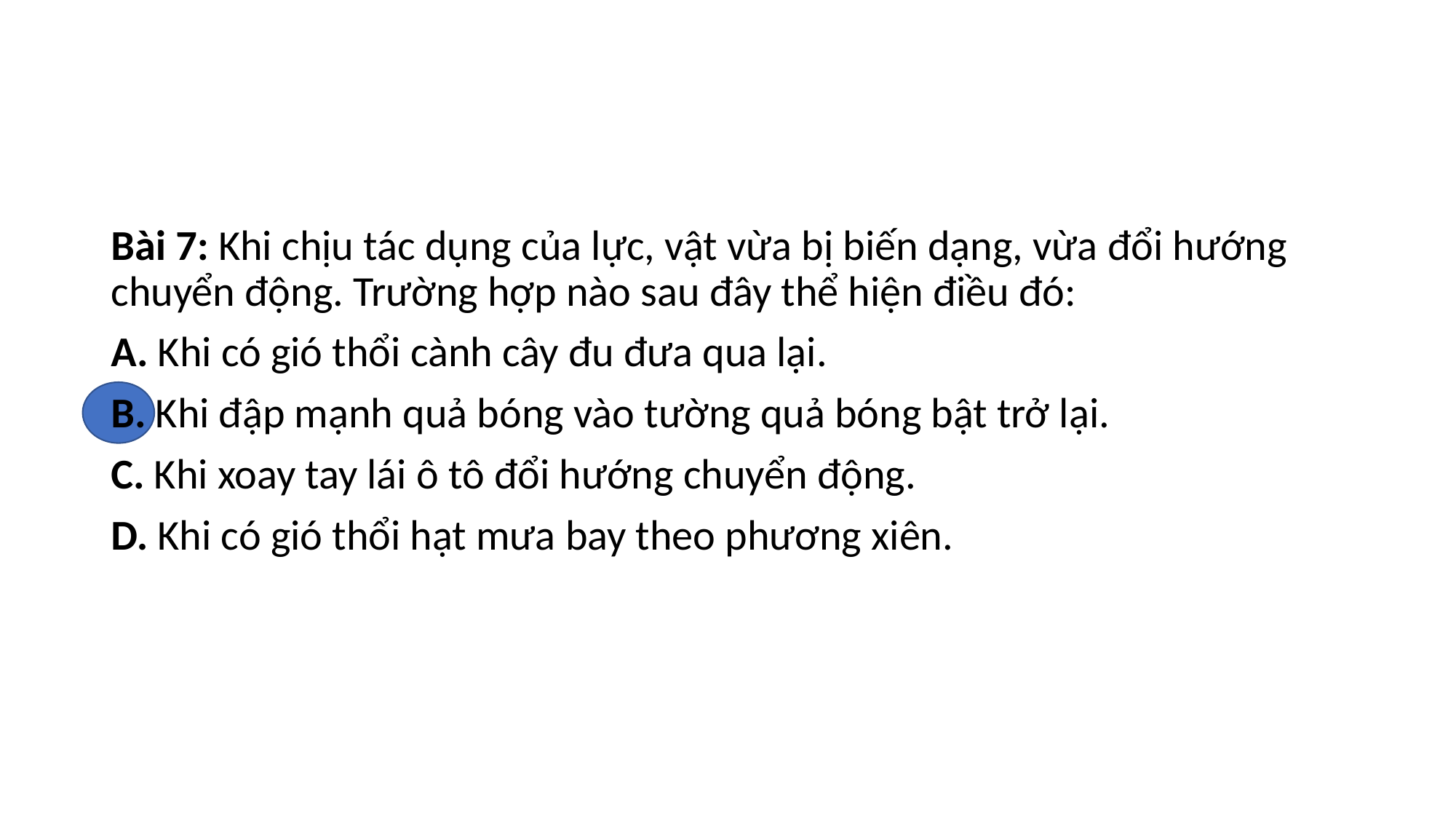

Bài 7: Khi chịu tác dụng của lực, vật vừa bị biến dạng, vừa đổi hướng chuyển động. Trường hợp nào sau đây thể hiện điều đó:
A. Khi có gió thổi cành cây đu đưa qua lại.
B. Khi đập mạnh quả bóng vào tường quả bóng bật trở lại.
C. Khi xoay tay lái ô tô đổi hướng chuyển động.
D. Khi có gió thổi hạt mưa bay theo phương xiên.